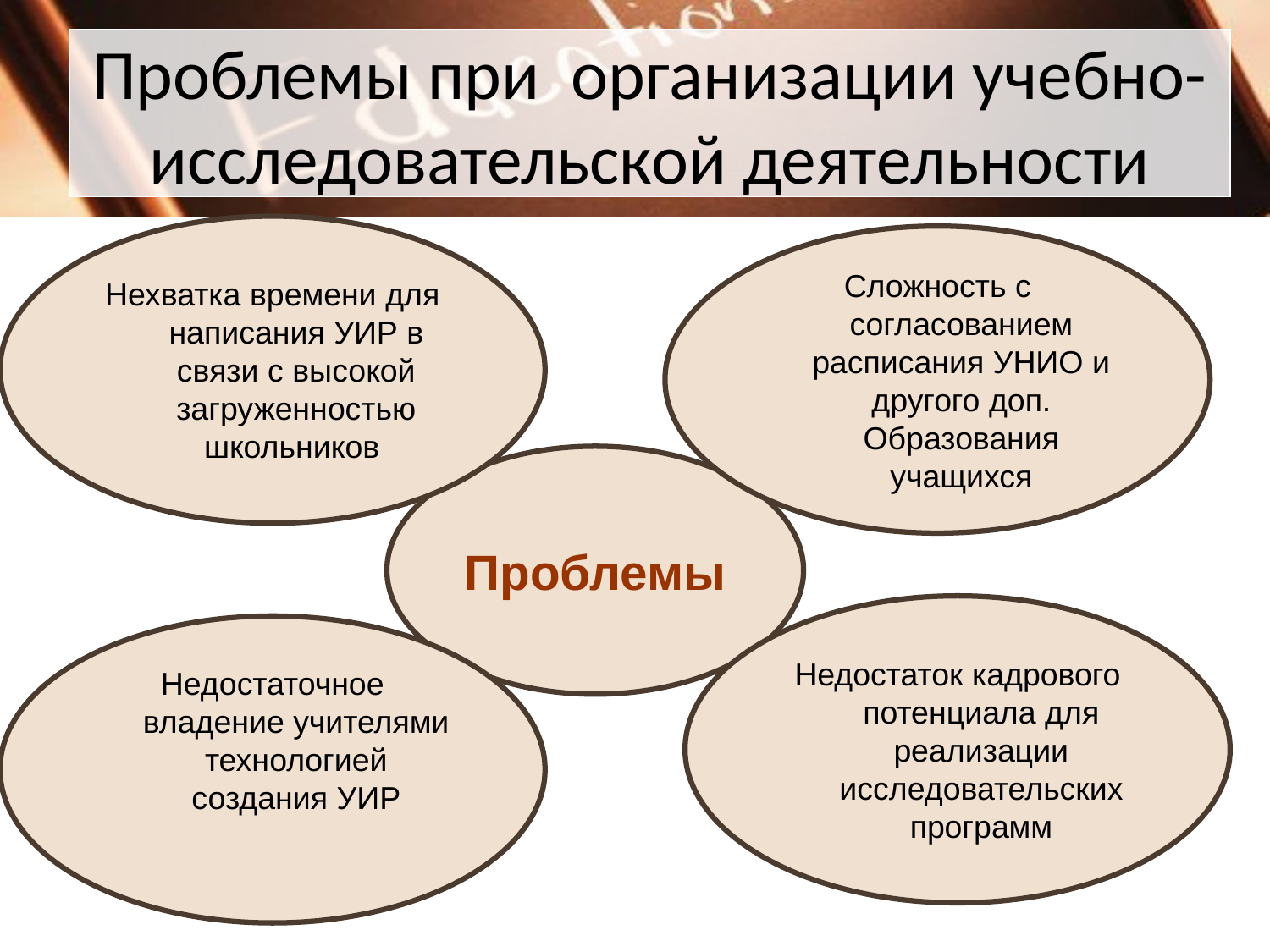

Проблемы при  организации учебно-исследовательской деятельности
Нехватка времени для написания УИР в связи с высокой загруженностью школьников
Сложность с согласованием расписания УНИО и другого доп. Образования учащихся
Проблемы
Недостаток кадрового потенциала для реализации исследовательских программ
Недостаточное владение учителями технологией создания УИР